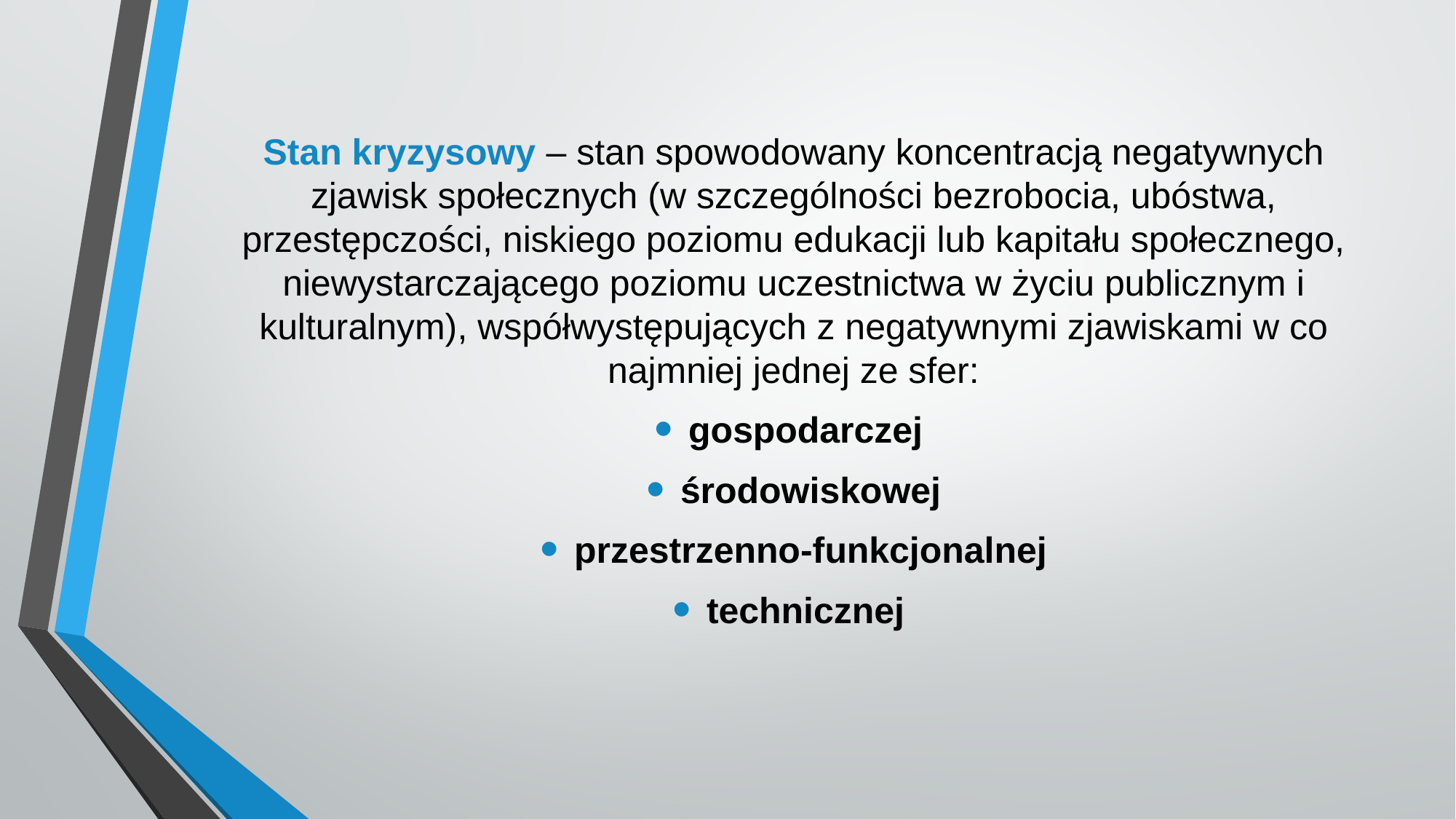

Stan kryzysowy – stan spowodowany koncentracją negatywnych zjawisk społecznych (w szczególności bezrobocia, ubóstwa, przestępczości, niskiego poziomu edukacji lub kapitału społecznego, niewystarczającego poziomu uczestnictwa w życiu publicznym i kulturalnym), współwystępujących z negatywnymi zjawiskami w co najmniej jednej ze sfer:
gospodarczej
środowiskowej
przestrzenno-funkcjonalnej
technicznej